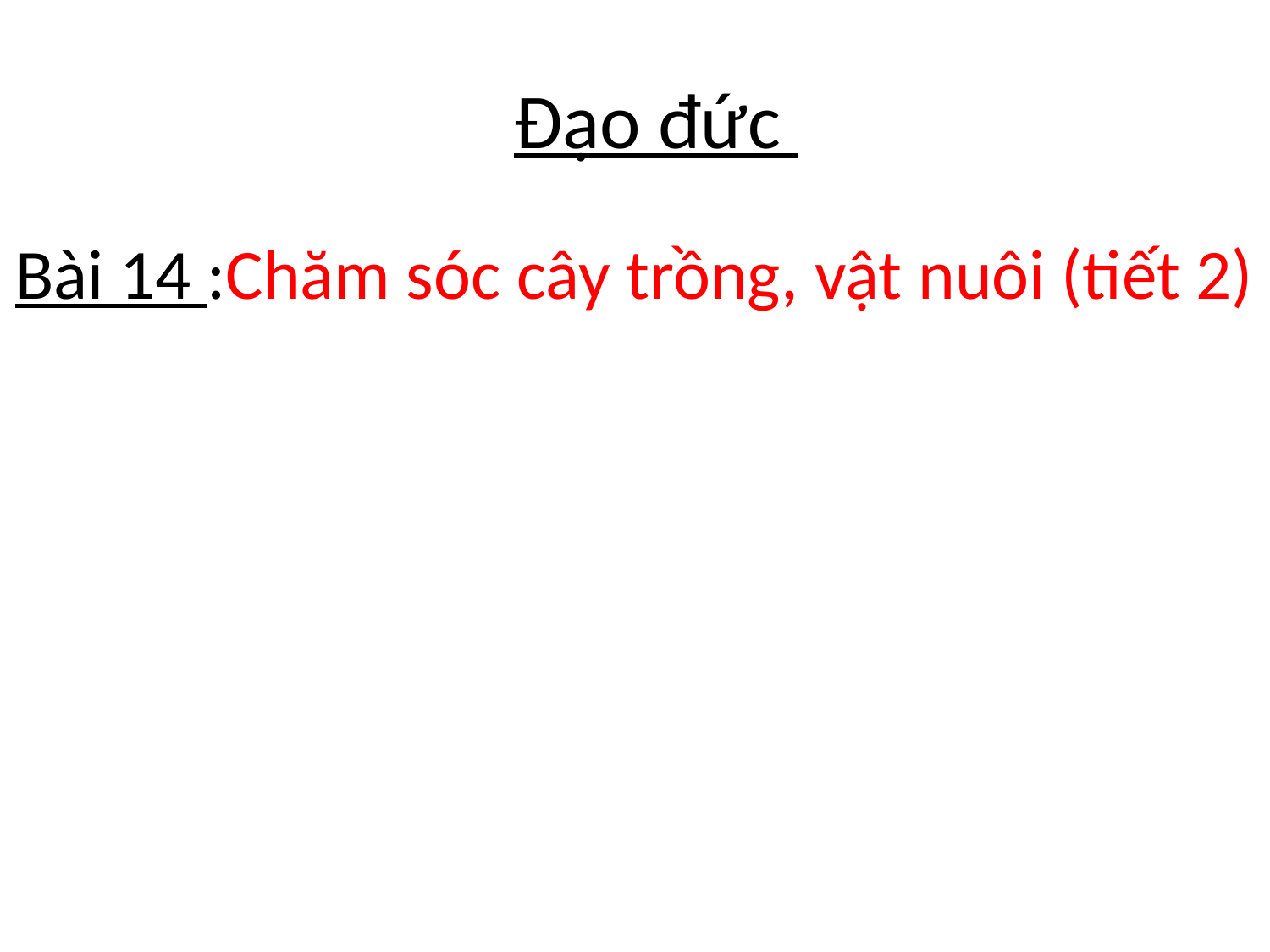

# Đạo đức
Bài 14 :Chăm sóc cây trồng, vật nuôi (tiết 2)